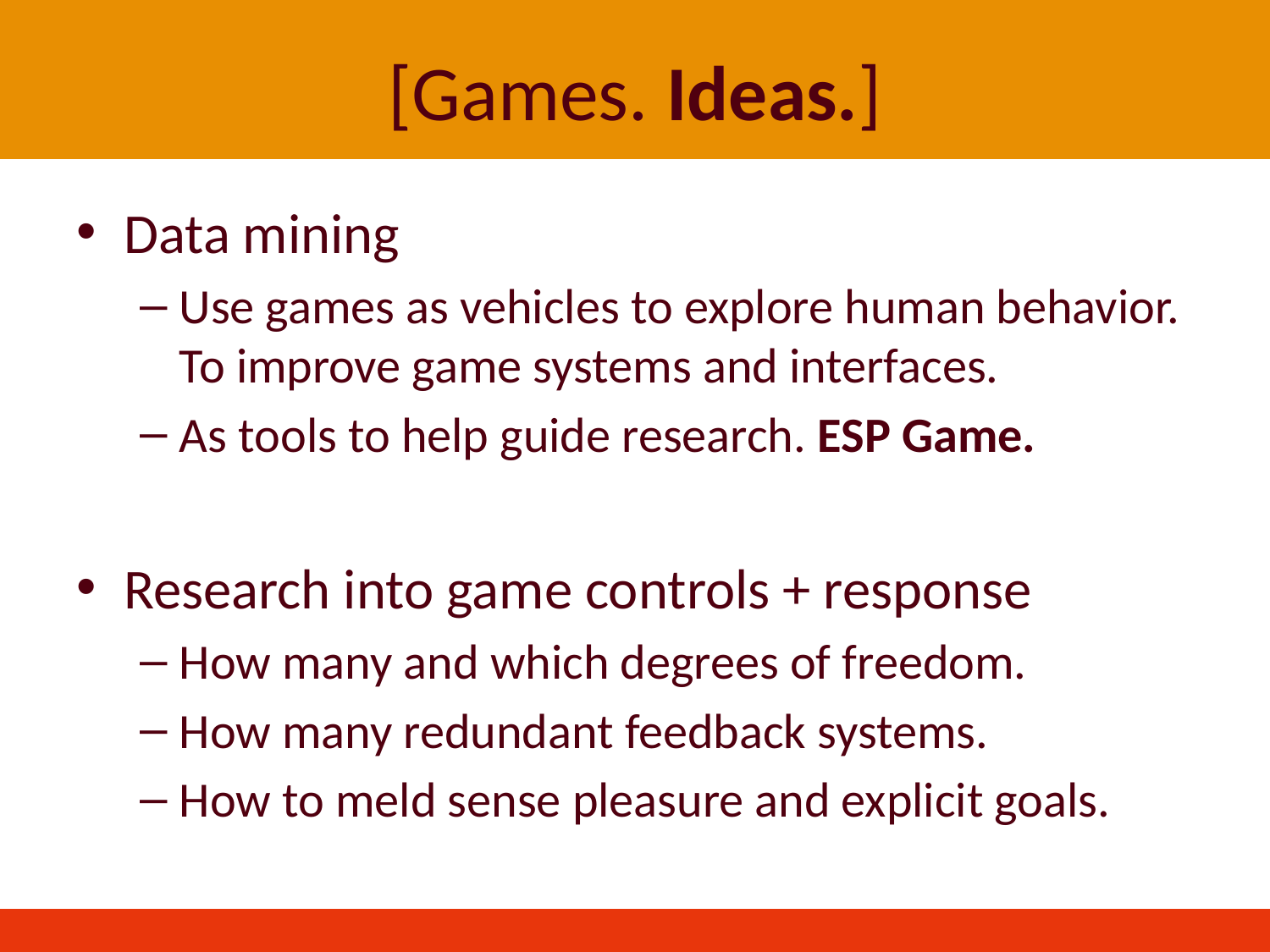

# [Games. Ideas.]
Data mining
Use games as vehicles to explore human behavior.
To improve game systems and interfaces.
As tools to help guide research. ESP Game.

Research into game controls + response
How many and which degrees of freedom.
How many redundant feedback systems.
How to meld sense pleasure and explicit goals.